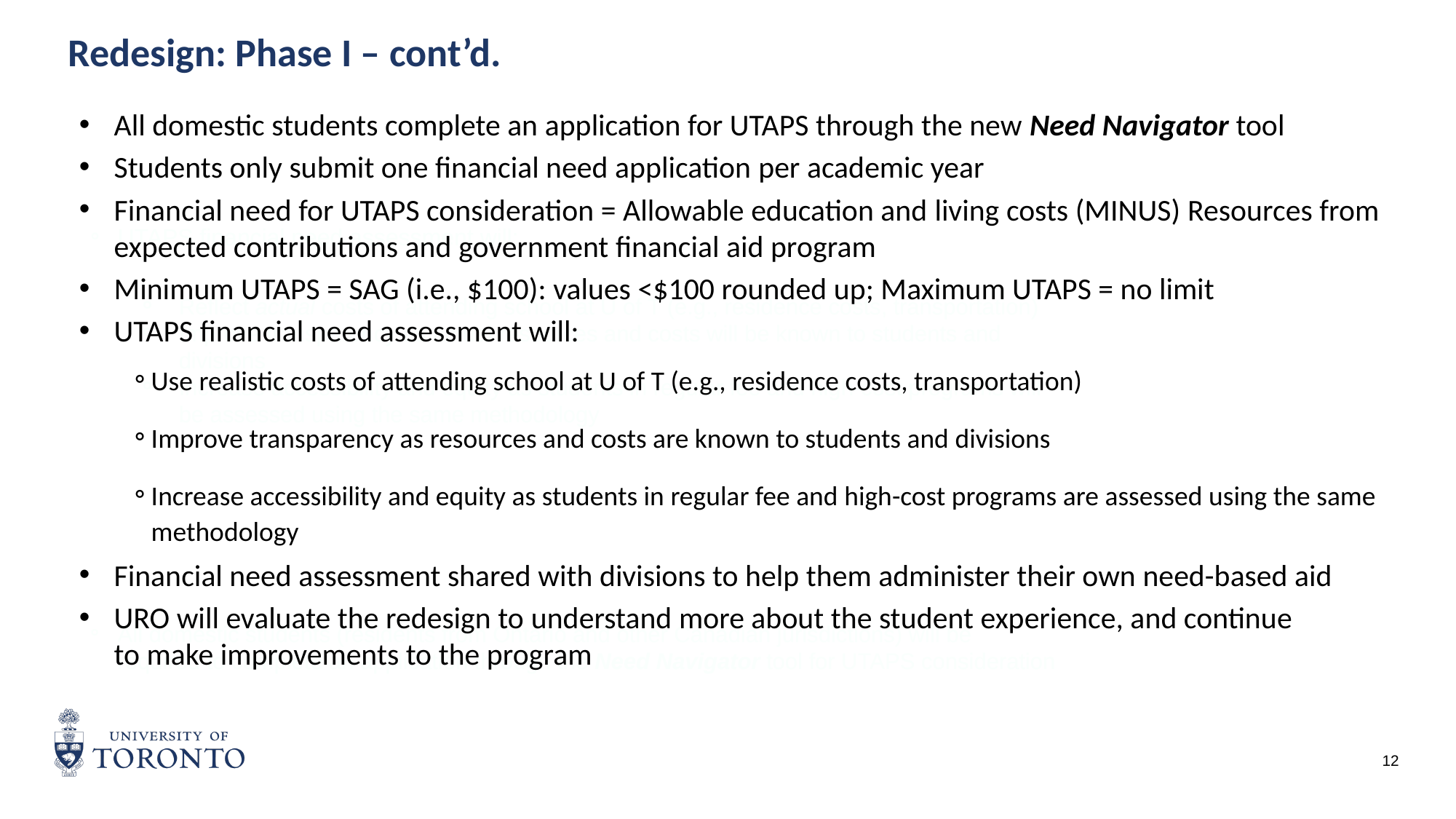

# Redesign: Phase I – cont’d.
All domestic students complete an application for UTAPS through the new Need Navigator tool
Students only submit one financial need application per academic year
Financial need for UTAPS consideration = Allowable education and living costs (MINUS) Resources from expected contributions and government financial aid program
Minimum UTAPS = SAG (i.e., $100): values <$100 rounded up; Maximum UTAPS = no limit
UTAPS financial need assessment will:
Use realistic costs of attending school at U of T (e.g., residence costs, transportation)​
Improve transparency as resources and costs are known to students and divisions​
Increase accessibility and equity as students in regular fee and high-cost programs are assessed using the same methodology
Financial need assessment shared with divisions to help them administer their own need-based aid
URO will evaluate the redesign to understand more about the student experience, and continue to make improvements to the program

UTAPS financial need assessment will:

Reflect actual costs of attending school at U of T (e.g., residence costs, transportation)
Improve transparency as actual resources and costs will be known to students and divisions
Increase accessibility and equity as students in regular fee and high-cost programs will be assessed using the same methodology

Financial need assessment will be shared with divisions

URO will conduct an evaluation of the redesign to understand more about the student experience, and continue to make improvements to the program

All domestic students (residents from Ontario and other Canadian jurisdictions) will be required to complete an application through the Need Navigator tool for UTAPS consideration
12